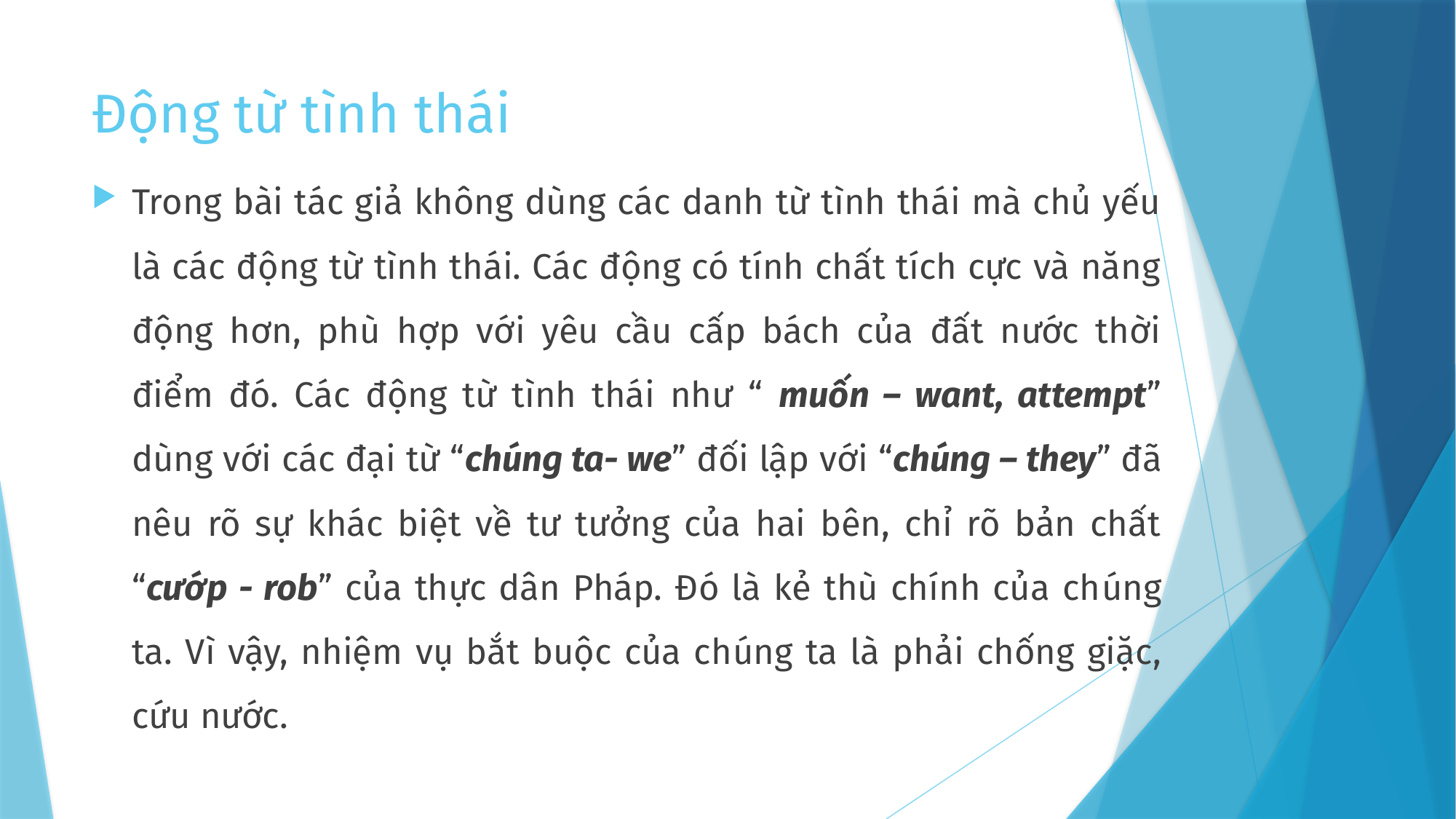

# Động từ tình thái
Trong bài tác giả không dùng các danh từ tình thái mà chủ yếu là các động từ tình thái. Các động có tính chất tích cực và năng động hơn, phù hợp với yêu cầu cấp bách của đất nước thời điểm đó. Các động từ tình thái như “ muốn – want, attempt” dùng với các đại từ “chúng ta- we” đối lập với “chúng – they” đã nêu rõ sự khác biệt về tư tưởng của hai bên, chỉ rõ bản chất “cướp - rob” của thực dân Pháp. Đó là kẻ thù chính của chúng ta. Vì vậy, nhiệm vụ bắt buộc của chúng ta là phải chống giặc, cứu nước.